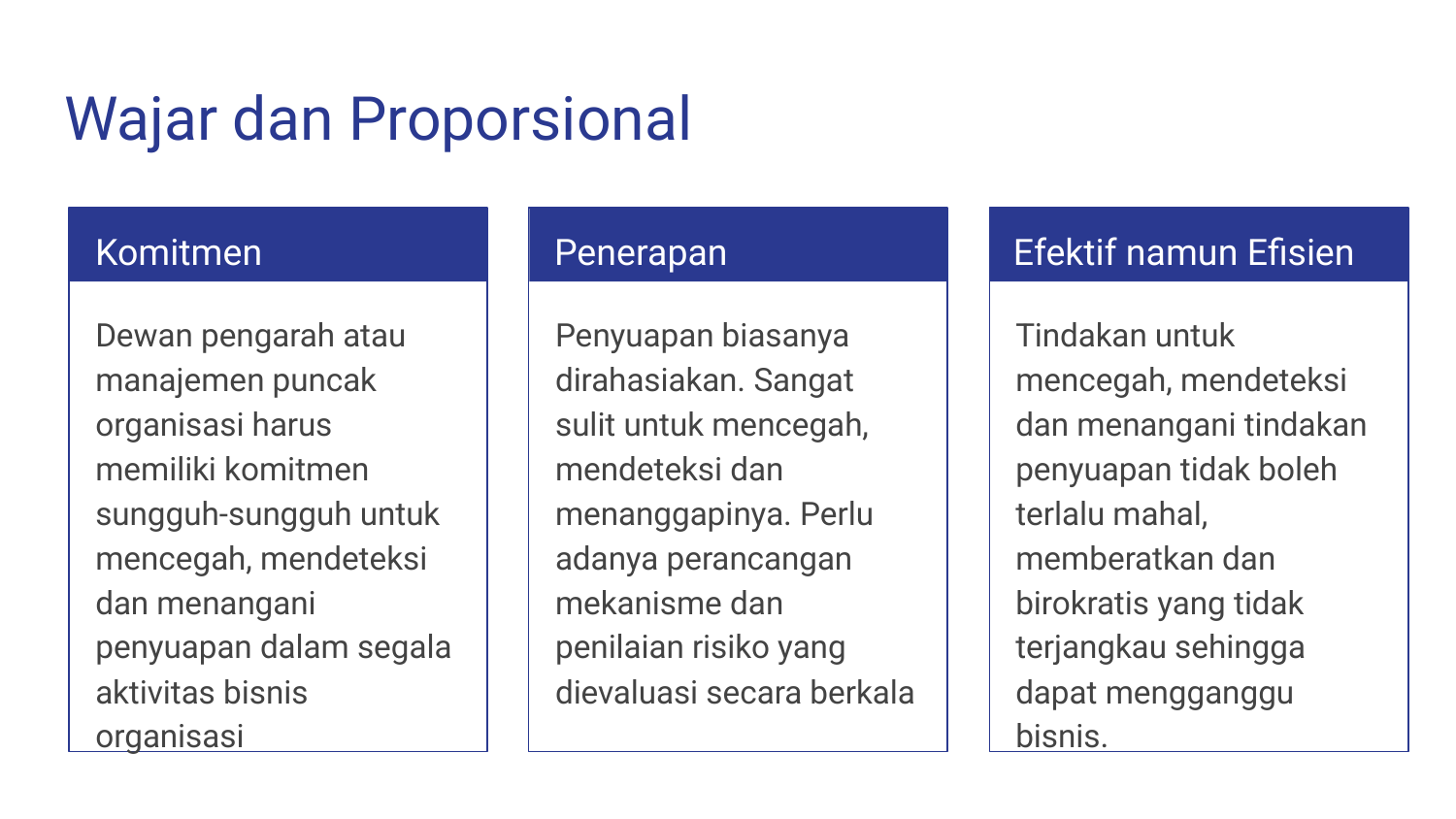

# Wajar dan Proporsional

Komitmen

Penerapan

Efektif namun Efisien
Dewan pengarah atau manajemen puncak organisasi harus memiliki komitmen sungguh-sungguh untuk mencegah, mendeteksi dan menangani penyuapan dalam segala aktivitas bisnis organisasi
Penyuapan biasanya dirahasiakan. Sangat sulit untuk mencegah, mendeteksi dan menanggapinya. Perlu adanya perancangan mekanisme dan penilaian risiko yang dievaluasi secara berkala
Tindakan untuk mencegah, mendeteksi dan menangani tindakan penyuapan tidak boleh terlalu mahal, memberatkan dan birokratis yang tidak terjangkau sehingga dapat mengganggu bisnis.